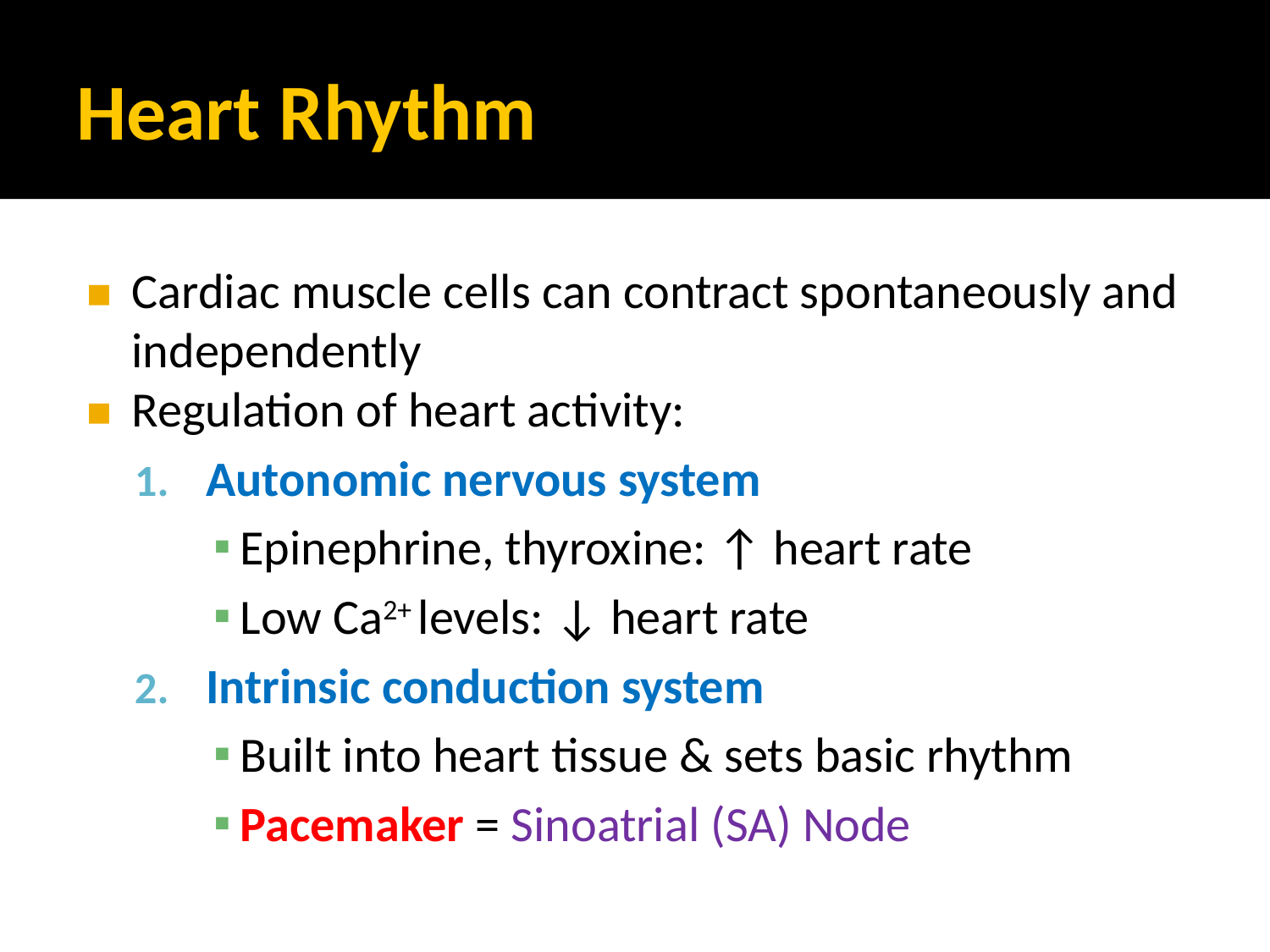

# Heart Rhythm
Cardiac muscle cells can contract spontaneously and independently
Regulation of heart activity:
Autonomic nervous system
Epinephrine, thyroxine: ↑ heart rate
Low Ca2+ levels: ↓ heart rate
Intrinsic conduction system
Built into heart tissue & sets basic rhythm
Pacemaker = Sinoatrial (SA) Node